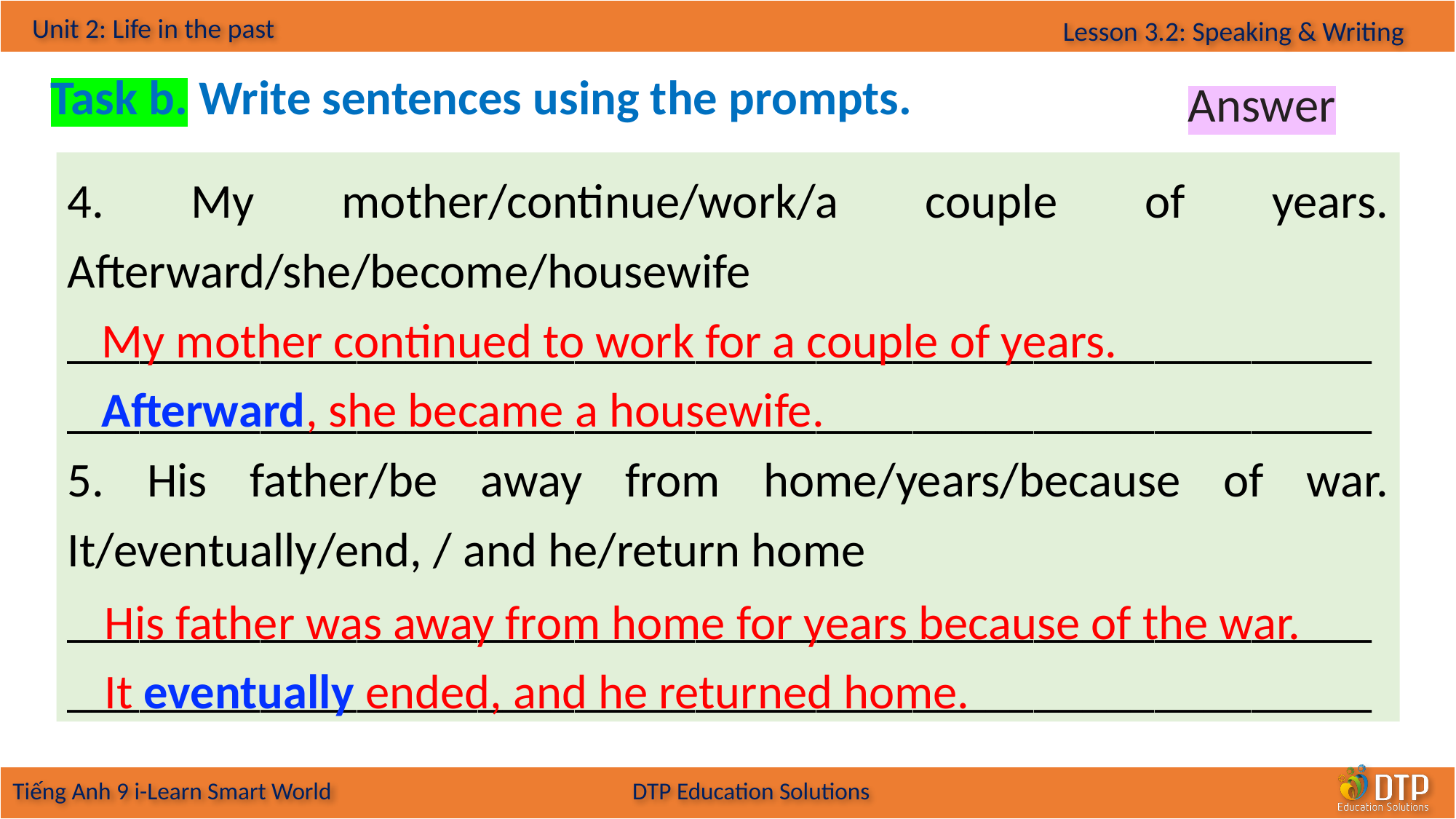

Task b. Write sentences using the prompts.
Answer
4. My mother/continue/work/a couple of years. Afterward/she/become/housewife
______________________________________________________
______________________________________________________
5. His father/be away from home/years/because of war. It/eventually/end, / and he/return home
______________________________________________________
______________________________________________________
My mother continued to work for a couple of years. Afterward, she became a housewife.
His father was away from home for years because of the war. It eventually ended, and he returned home.